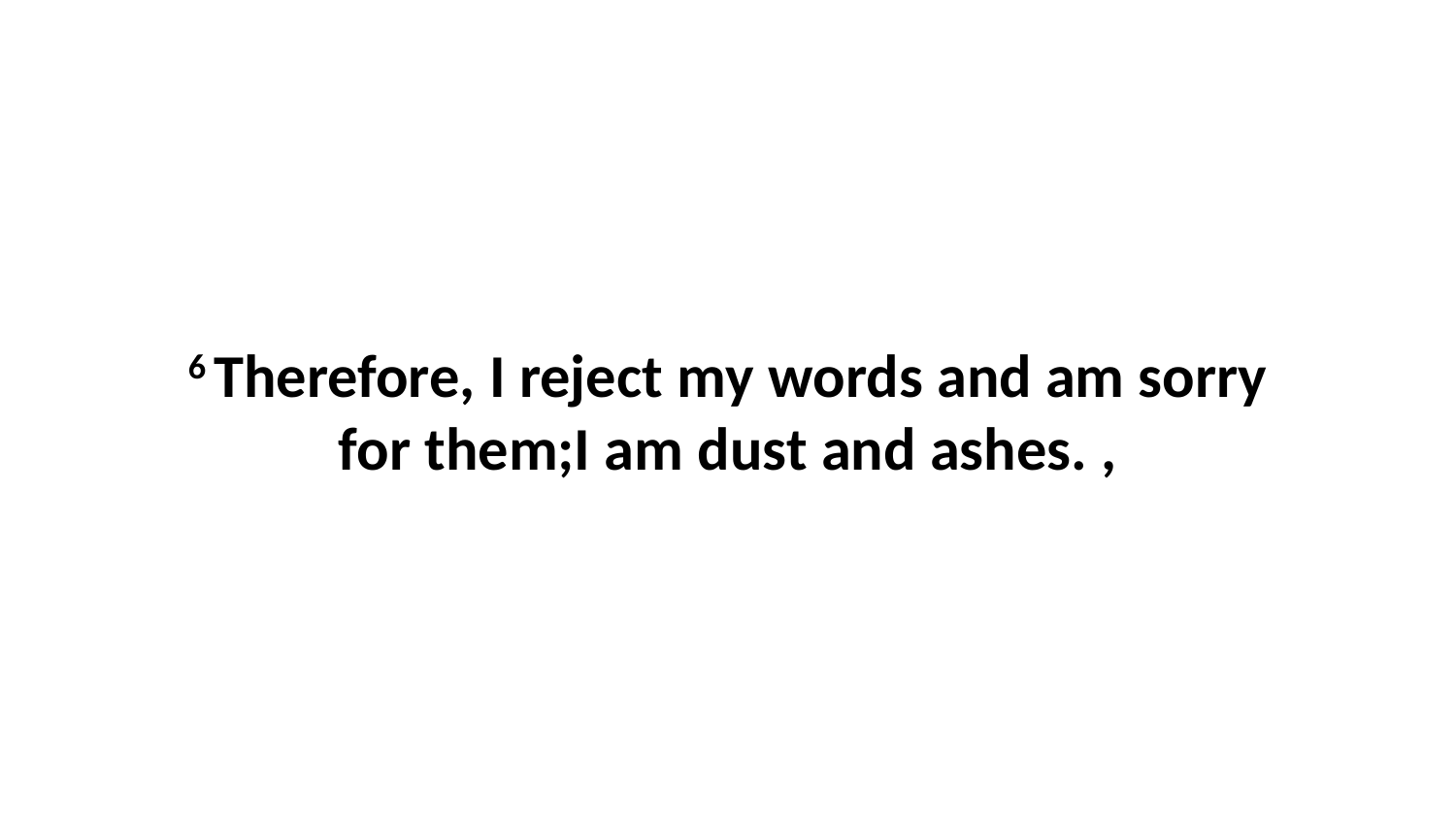

6 Therefore, I reject my words and am sorry for them;I am dust and ashes. ,